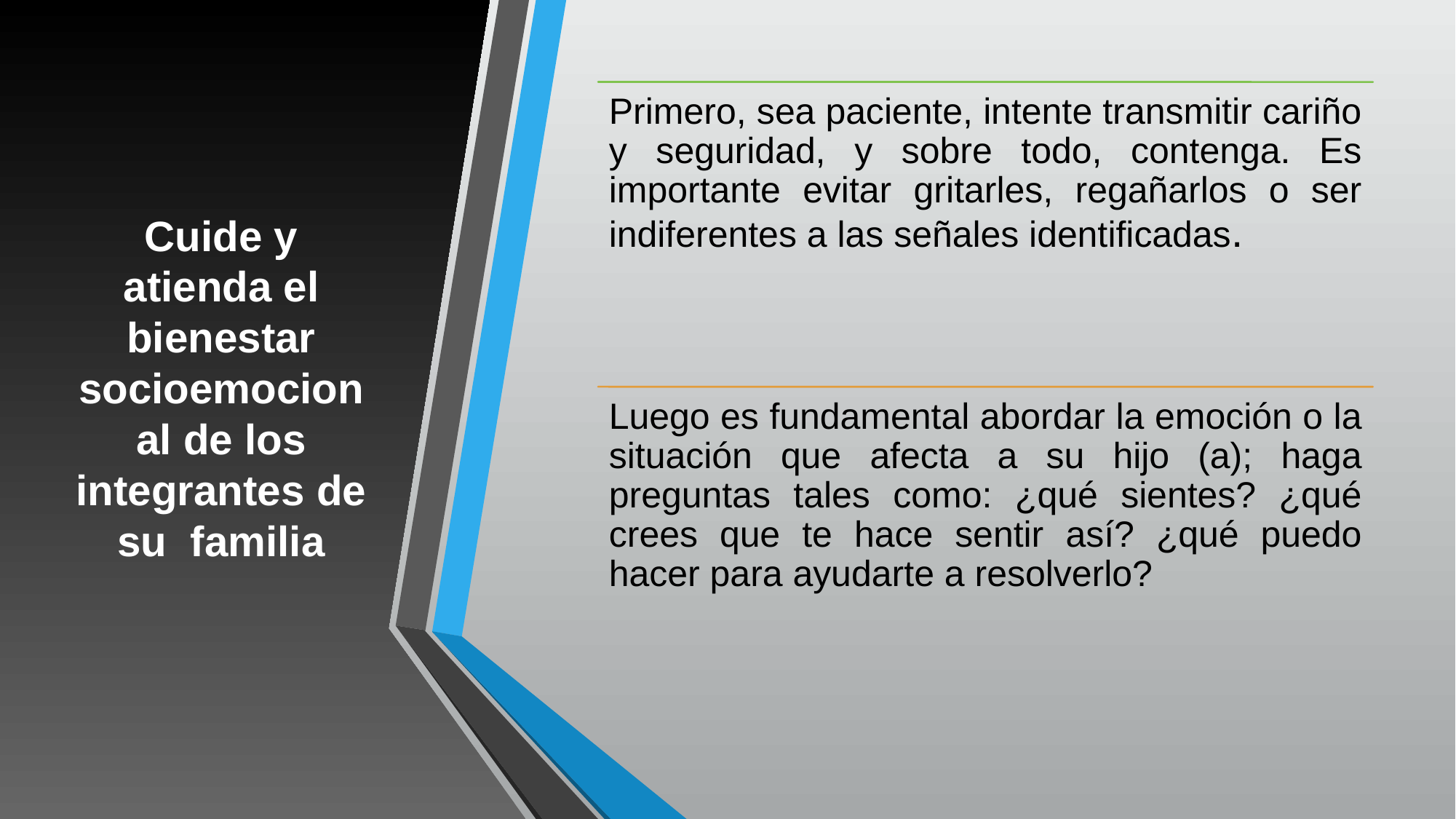

# Cuide y atienda el bienestar socioemocional de los integrantes de su  familia
Primero, sea paciente, intente transmitir cariño y seguridad, y sobre todo, contenga. Es importante evitar gritarles, regañarlos o ser indiferentes a las señales identificadas.
Luego es fundamental abordar la emoción o la situación que afecta a su hijo (a); haga preguntas tales como: ¿qué sientes? ¿qué crees que te hace sentir así? ¿qué puedo hacer para ayudarte a resolverlo?